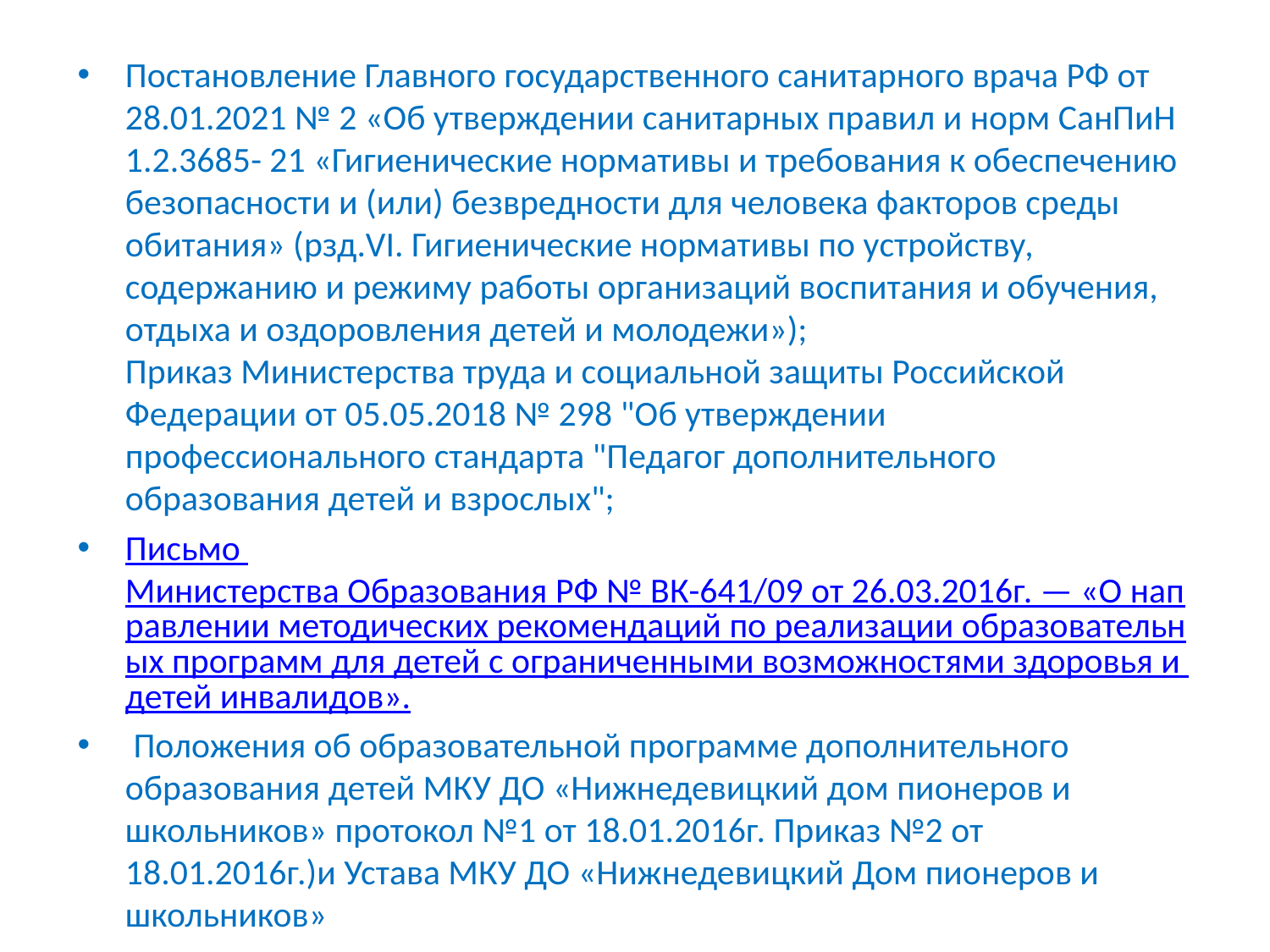

#
Постановление Главного государственного санитарного врача РФ от 28.01.2021 № 2 «Об утверждении санитарных правил и норм СанПиН 1.2.3685- 21 «Гигиенические нормативы и требования к обеспечению безопасности и (или) безвредности для человека факторов среды обитания» (рзд.VI. Гигиенические нормативы по устройству, содержанию и режиму работы организаций воспитания и обучения, отдыха и оздоровления детей и молодежи»);
Приказ Министерства труда и социальной защиты Российской Федерации от 05.05.2018 № 298 "Об утверждении профессионального стандарта "Педагог дополнительного образования детей и взрослых";
Письмо Министерства Образования РФ № ВК-641/09 от 26.03.2016г. — «О направлении методических рекомендаций по реализации образовательных программ для детей с ограниченными возможностями здоровья и детей инвалидов».
 Положения об образовательной программе дополнительного образования детей МКУ ДО «Нижнедевицкий дом пионеров и школьников» протокол №1 от 18.01.2016г. Приказ №2 от 18.01.2016г.)и Устава МКУ ДО «Нижнедевицкий Дом пионеров и школьников»